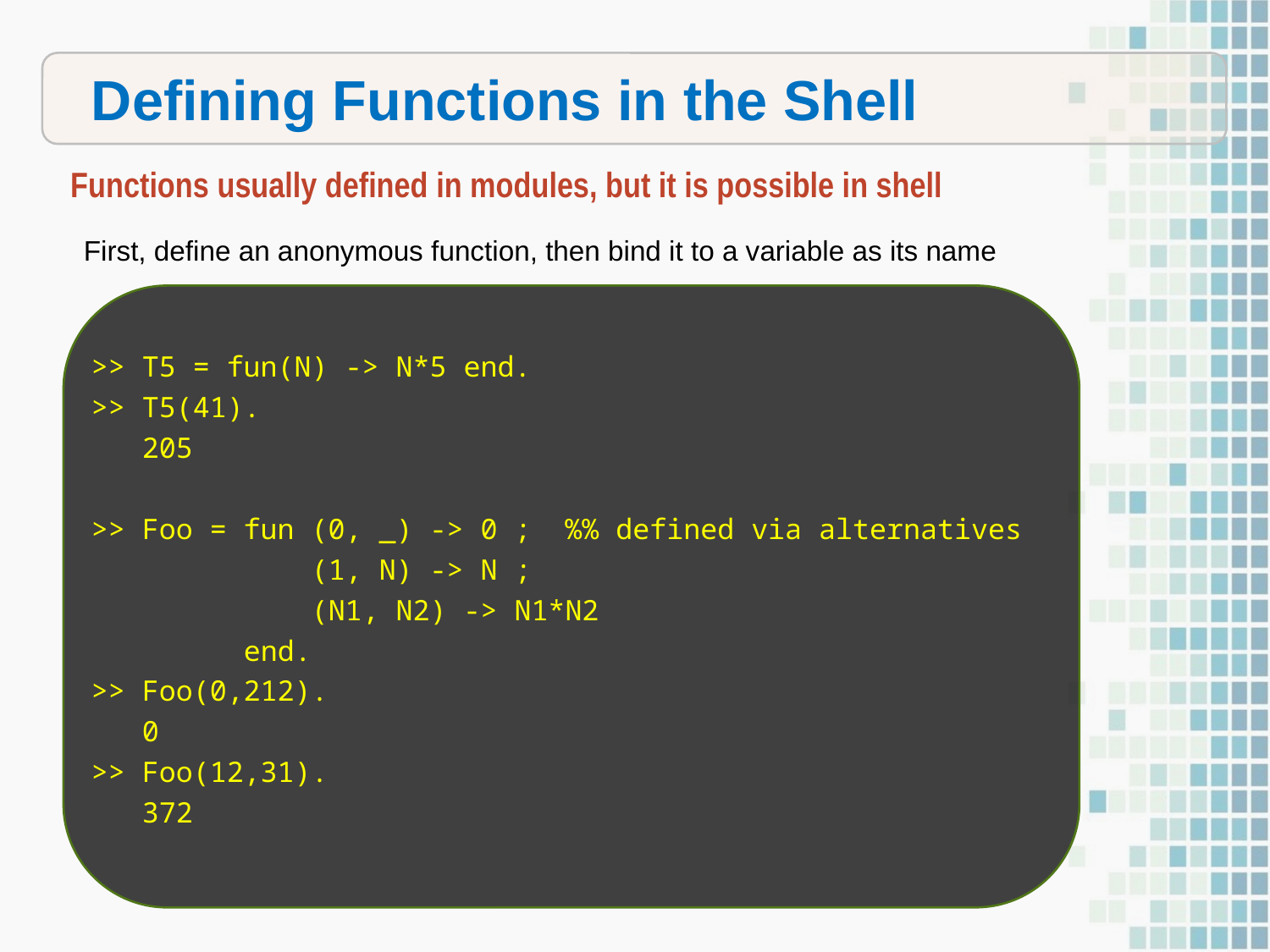

Defining Functions in the Shell
Functions usually defined in modules, but it is possible in shell
First, define an anonymous function, then bind it to a variable as its name

>> T5 = fun(N) -> N*5 end.
>> T5(41).
   205

>> Foo = fun (0, _) -> 0 ;  %% defined via alternatives
             (1, N) -> N ;
             (N1, N2) -> N1*N2
         end.
>> Foo(0,212).
   0
>> Foo(12,31).
   372